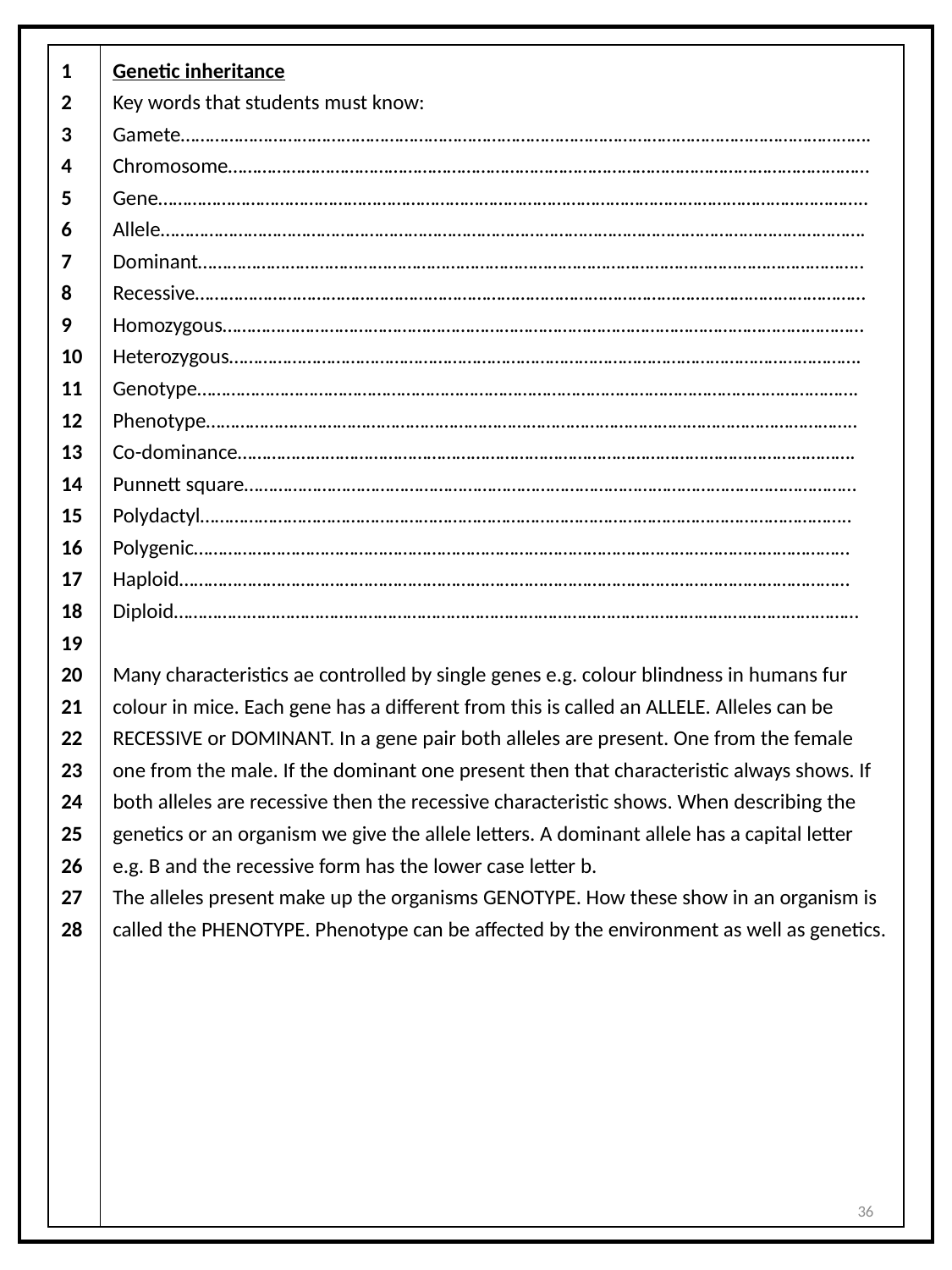

| 1 2 3 4 5 6 7 8 9 10 11 12 13 14 15 16 17 18 19 20 21 22 23 24 25 26 27 28 | Genetic inheritance Key words that students must know: Gamete……………………………………………………………………………………………………………………………. Chromosome…………………………………………………………………………………………………………………… Gene……………………………………………………………………………………………………………………………….. Allele………………………………………………………………………………………………………………………………. Dominant……………………………………………………………………………………………………………………….. Recessive………………………………………………………………………………………………………………………… Homozygous…………………………………………………………………………………………………………………… Heterozygous…………………………………………………………………………………………………………………. Genotype………………………………………………………………………………………………………………………. Phenotype…………………………………………………………………………………………………………………….. Co-dominance………………………………………………………………………………………………………………. Punnett square……………………………………………………………………………………………………………… Polydactyl…………………………………………………………………………………………………………………….. Polygenic……………………………………………………………………………………………………………………… Haploid………………………………………………………………………………………………………………………… Diploid…………………………………………………………………………………………………………………………… Many characteristics ae controlled by single genes e.g. colour blindness in humans fur colour in mice. Each gene has a different from this is called an ALLELE. Alleles can be RECESSIVE or DOMINANT. In a gene pair both alleles are present. One from the female one from the male. If the dominant one present then that characteristic always shows. If both alleles are recessive then the recessive characteristic shows. When describing the genetics or an organism we give the allele letters. A dominant allele has a capital letter e.g. B and the recessive form has the lower case letter b. The alleles present make up the organisms GENOTYPE. How these show in an organism is called the PHENOTYPE. Phenotype can be affected by the environment as well as genetics. |
| --- | --- |
36